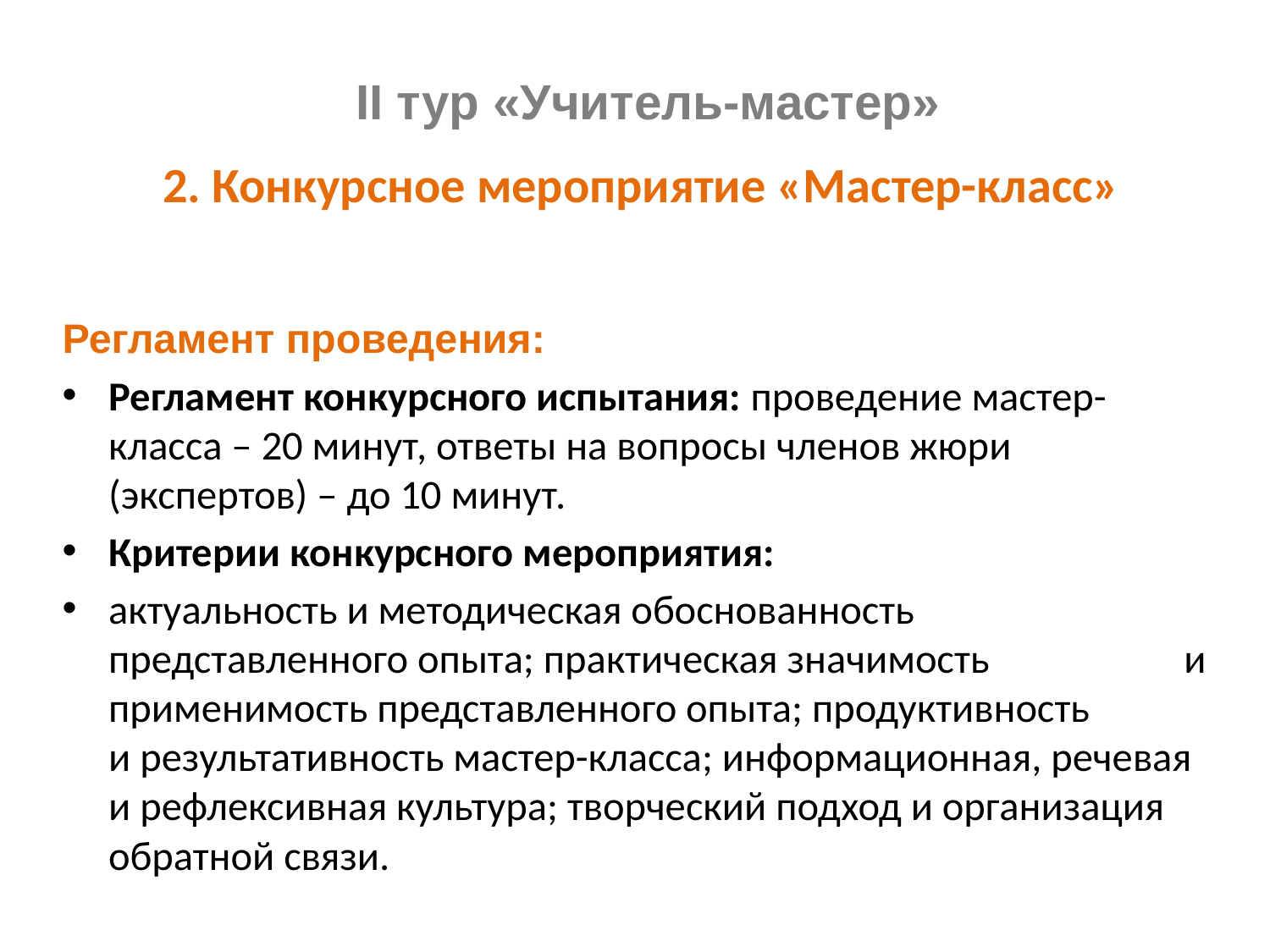

# II тур «Учитель-мастер»
2. Конкурсное мероприятие «Мастер-класс»

Регламент проведения:
Регламент конкурсного испытания: проведение мастер-класса – 20 минут, ответы на вопросы членов жюри (экспертов) – до 10 минут.
Критерии конкурсного мероприятия:
актуальность и методическая обоснованность представленного опыта; практическая значимость                     и применимость представленного опыта; продуктивность            и результативность мастер-класса; информационная, речевая и рефлексивная культура; творческий подход и организация обратной связи.